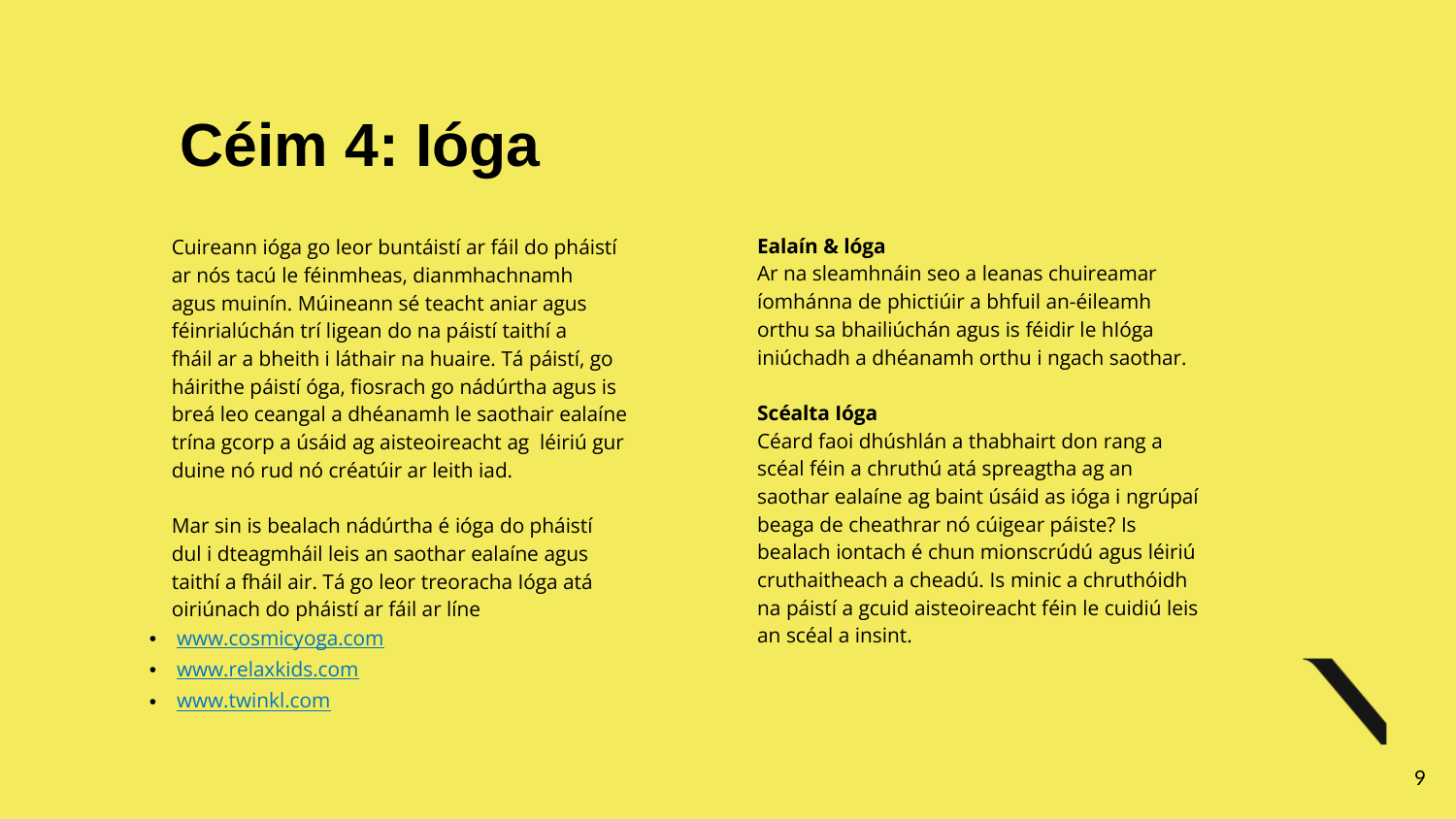

# Céim 4: Ióga
Ealaín & lóga
Ar na sleamhnáin seo a leanas chuireamar íomhánna de phictiúir a bhfuil an-éileamh orthu sa bhailiúchán agus is féidir le hIóga iniúchadh a dhéanamh orthu i ngach saothar.

Scéalta Ióga
Céard faoi dhúshlán a thabhairt don rang a scéal féin a chruthú atá spreagtha ag an saothar ealaíne ag baint úsáid as ióga i ngrúpaí beaga de cheathrar nó cúigear páiste? Is bealach iontach é chun mionscrúdú agus léiriú cruthaitheach a cheadú. Is minic a chruthóidh na páistí a gcuid aisteoireacht féin le cuidiú leis an scéal a insint.

Cuireann ióga go leor buntáistí ar fáil do pháistí ar nós tacú le féinmheas, dianmhachnamh
agus muinín. Múineann sé teacht aniar agus féinrialúchán trí ligean do na páistí taithí a
fháil ar a bheith i láthair na huaire. Tá páistí, go háirithe páistí óga, fiosrach go nádúrtha agus is breá leo ceangal a dhéanamh le saothair ealaíne trína gcorp a úsáid ag aisteoireacht ag  léiriú gur duine nó rud nó créatúir ar leith iad.

Mar sin is bealach nádúrtha é ióga do pháistí dul i dteagmháil leis an saothar ealaíne agus taithí a fháil air. Tá go leor treoracha Ióga atá oiriúnach do pháistí ar fáil ar líne
www.cosmicyoga.com
www.relaxkids.com
www.twinkl.com

9